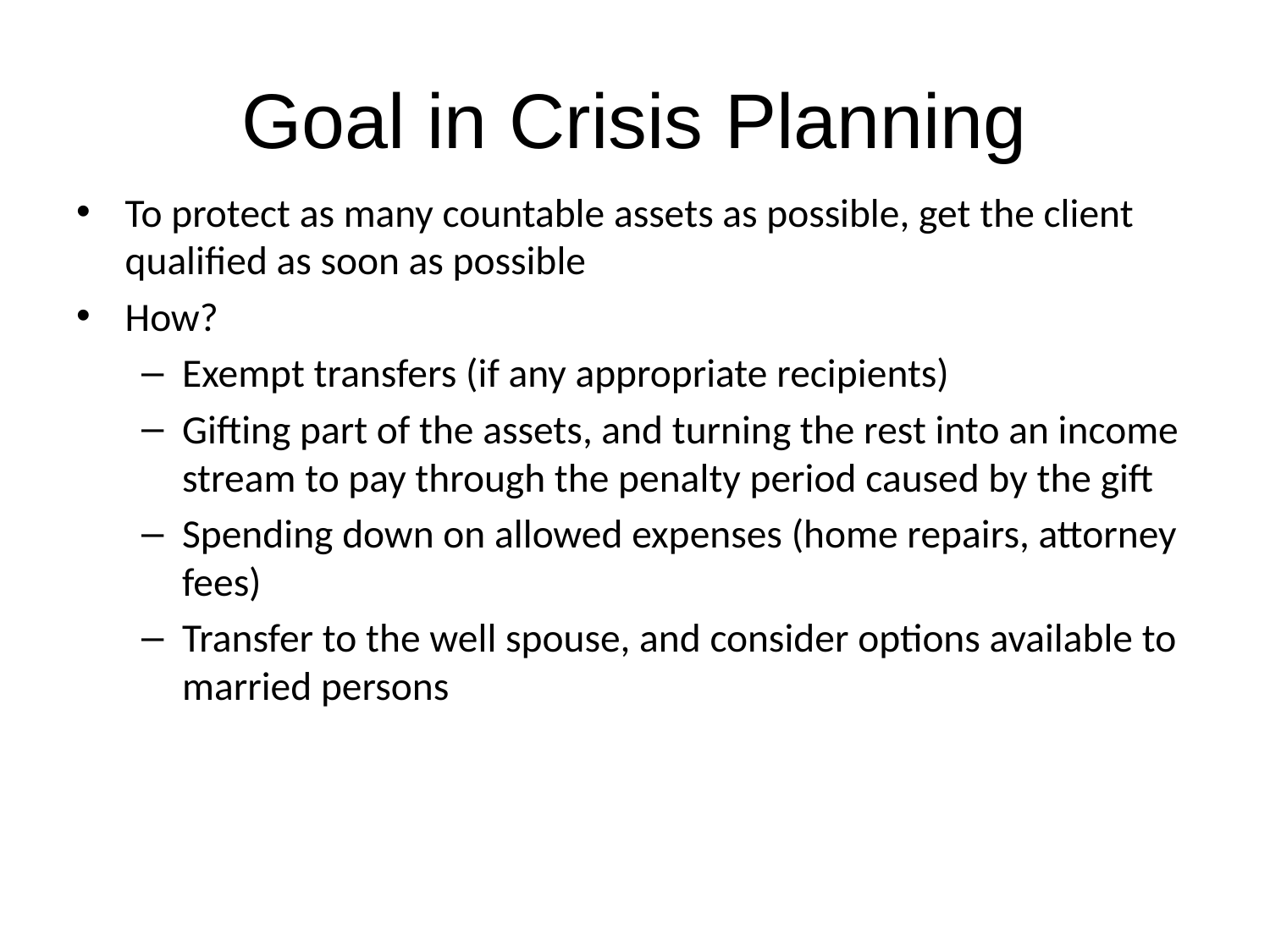

# Goal in Crisis Planning
To protect as many countable assets as possible, get the client qualified as soon as possible
How?
Exempt transfers (if any appropriate recipients)
Gifting part of the assets, and turning the rest into an income stream to pay through the penalty period caused by the gift
Spending down on allowed expenses (home repairs, attorney fees)
Transfer to the well spouse, and consider options available to married persons